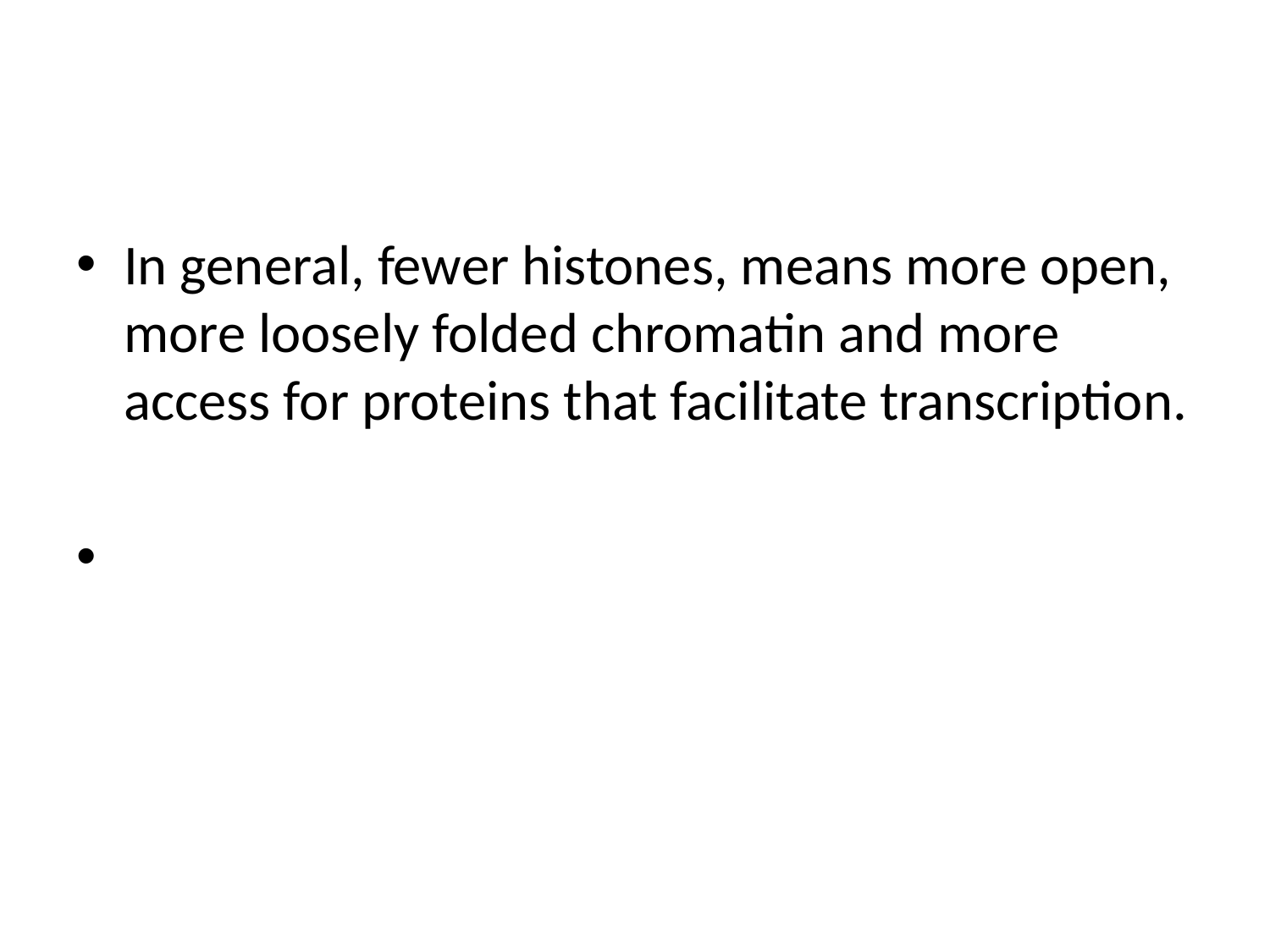

#
In general, fewer histones, means more open, more loosely folded chromatin and more access for proteins that facilitate transcription.